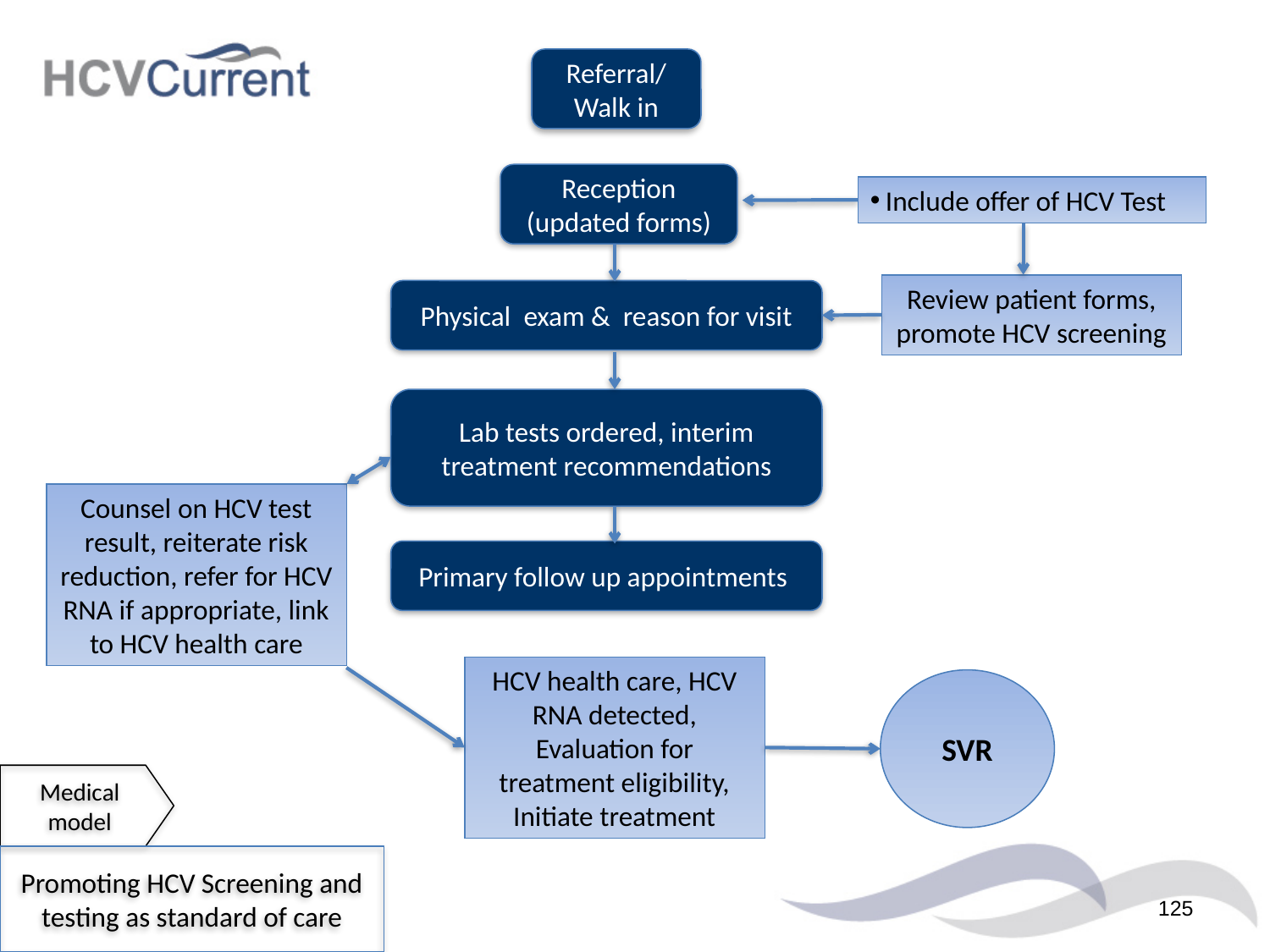

Referral/ Walk in
Reception
(updated forms)
Include offer of HCV Test
Review patient forms, promote HCV screening

Physical  exam &  reason for visit

Lab tests ordered, interim treatment recommendations
Counsel on HCV test result, reiterate risk reduction, refer for HCV RNA if appropriate, link to HCV health care
Primary follow up appointments
HCV health care, HCV RNA detected, Evaluation for treatment eligibility,
Initiate treatment
SVR
Medical model
Promoting HCV Screening and testing as standard of care
125